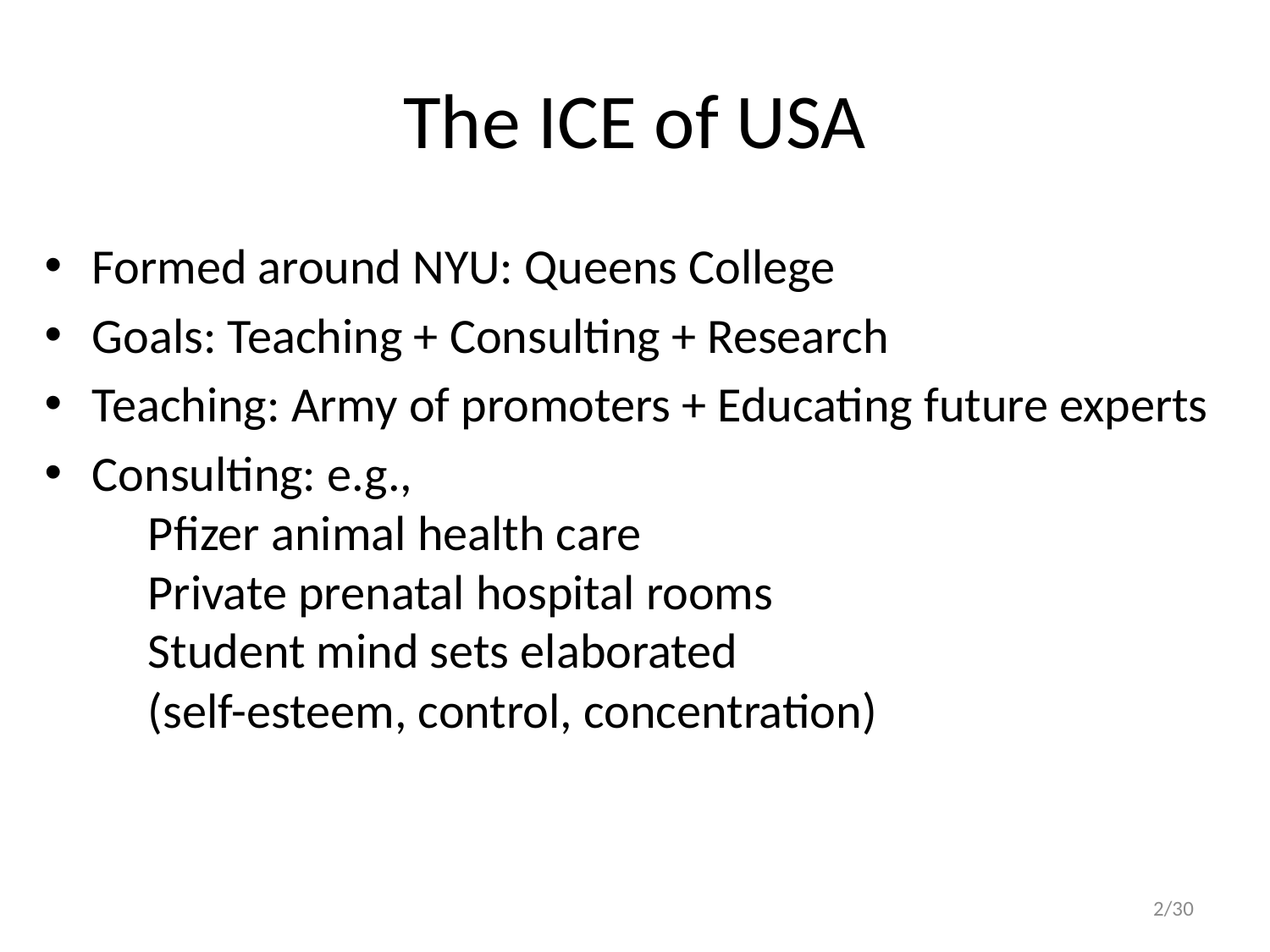

# The ICE of USA
Formed around NYU: Queens College
Goals: Teaching + Consulting + Research
Teaching: Army of promoters + Educating future experts
Consulting: e.g.,
     Pfizer animal health care
     Private prenatal hospital rooms
     Student mind sets elaborated
     (self-esteem, control, concentration)
2/30